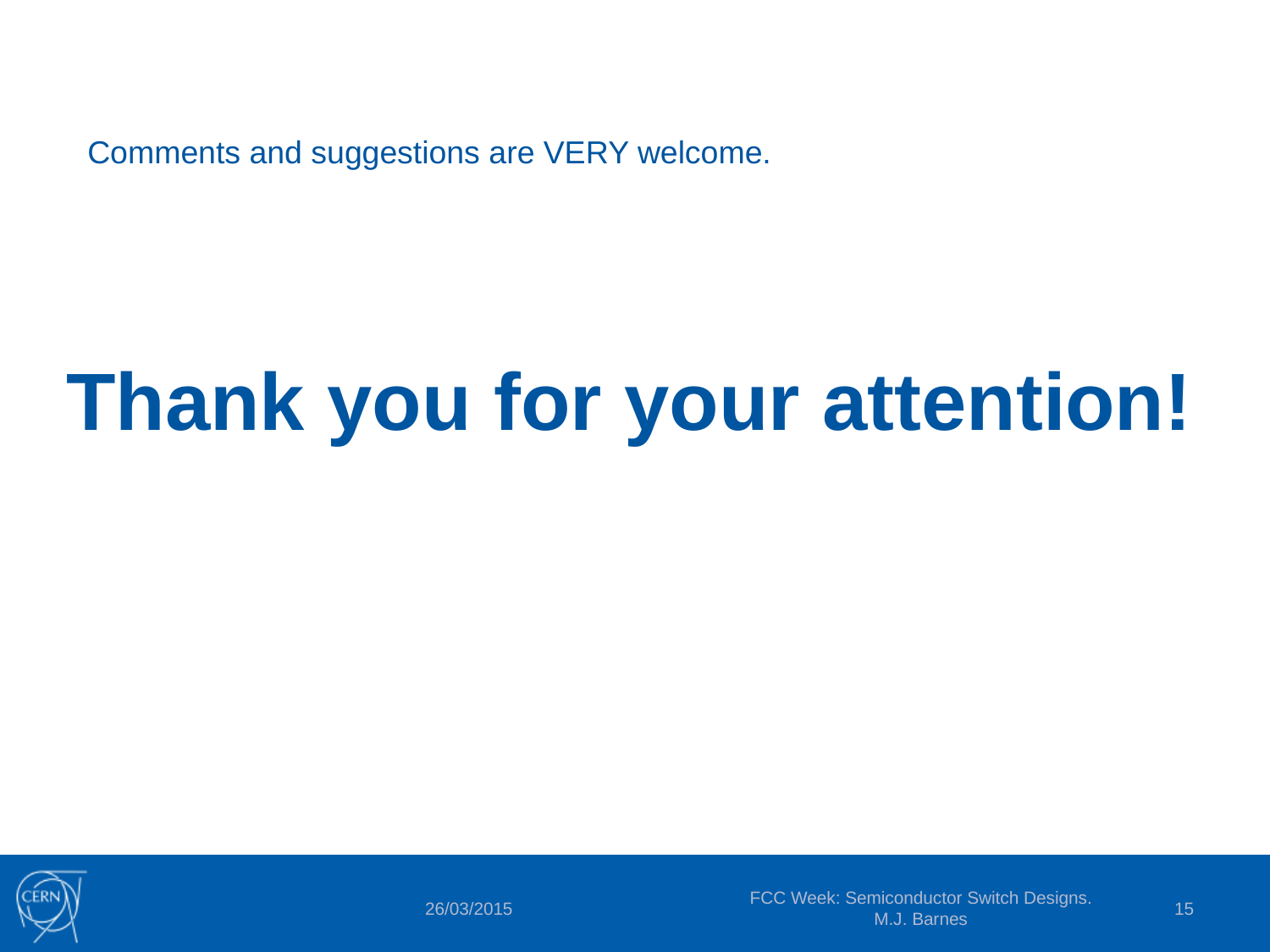

Comments and suggestions are VERY welcome.
# Thank you for your attention!
FCC Week: Semiconductor Switch Designs. M.J. Barnes
15
26/03/2015